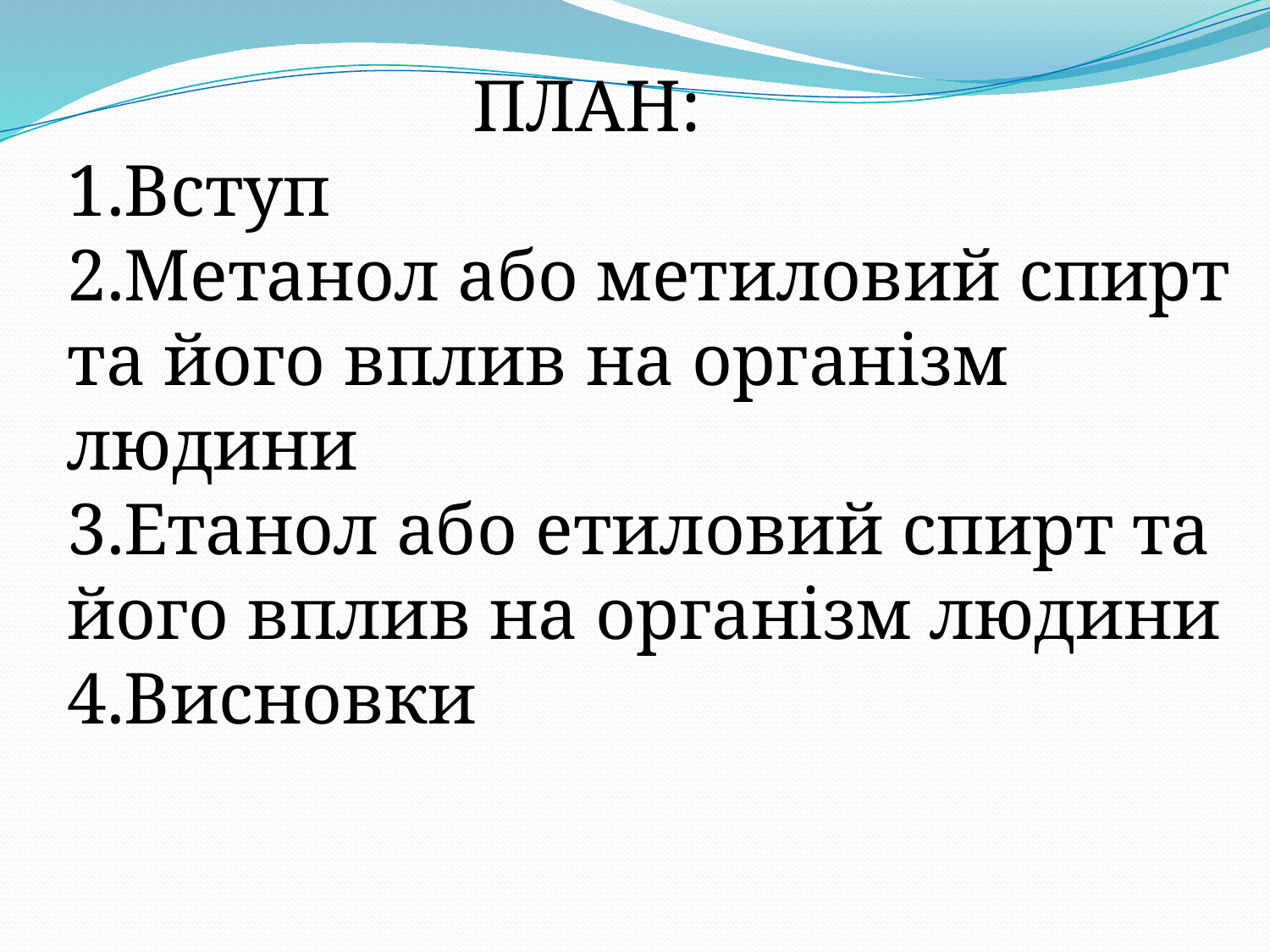

ПЛАН:
1.Вступ
2.Метанол або метиловий спирт та його вплив на організм людини
3.Етанол або етиловий спирт та його вплив на організм людини
4.Висновки